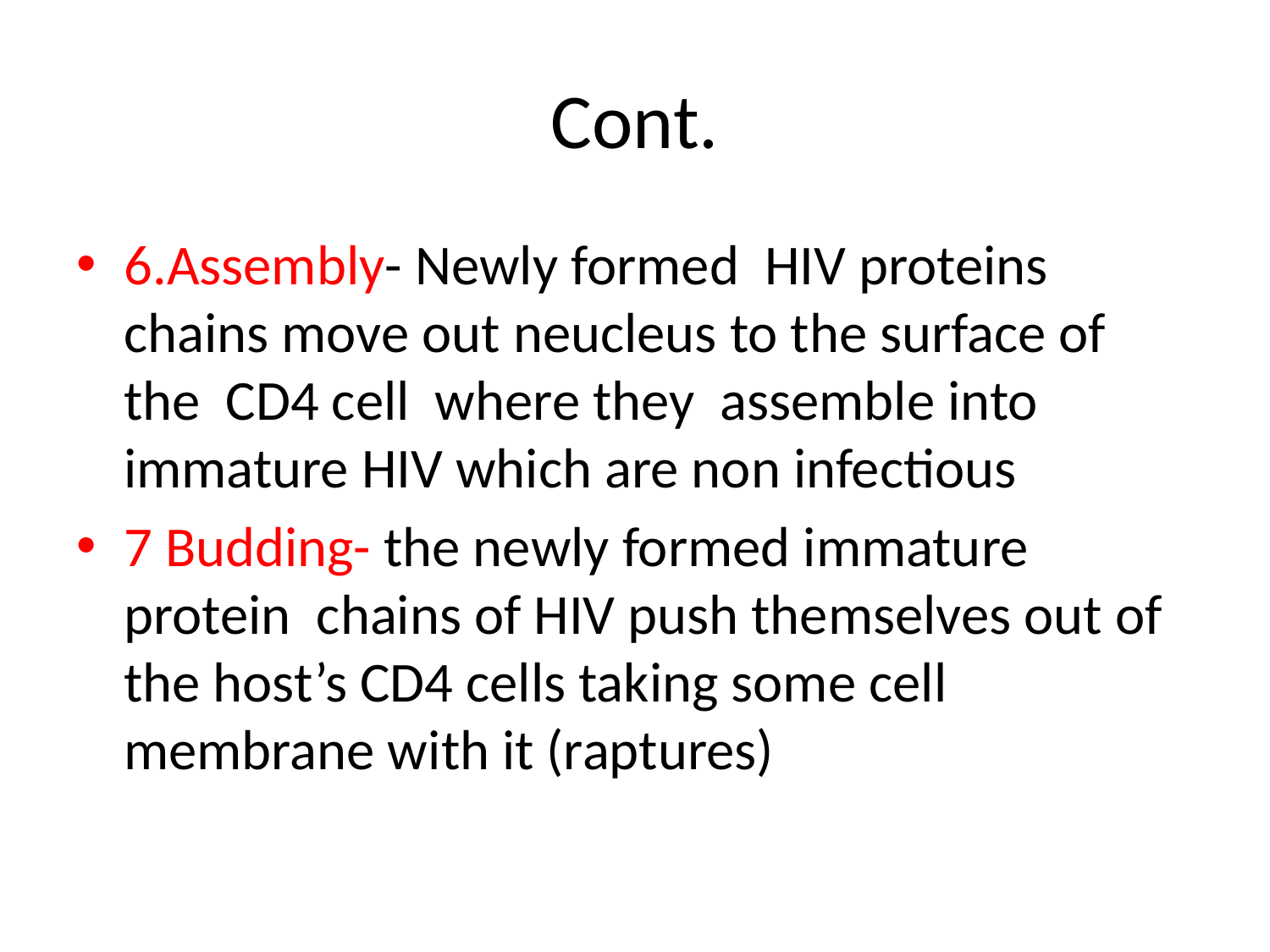

# Cont.
6.Assembly- Newly formed  HIV proteins chains move out neucleus to the surface of the  CD4 cell  where they  assemble into immature HIV which are non infectious
7 Budding- the newly formed immature protein  chains of HIV push themselves out of the host’s CD4 cells taking some cell membrane with it (raptures)